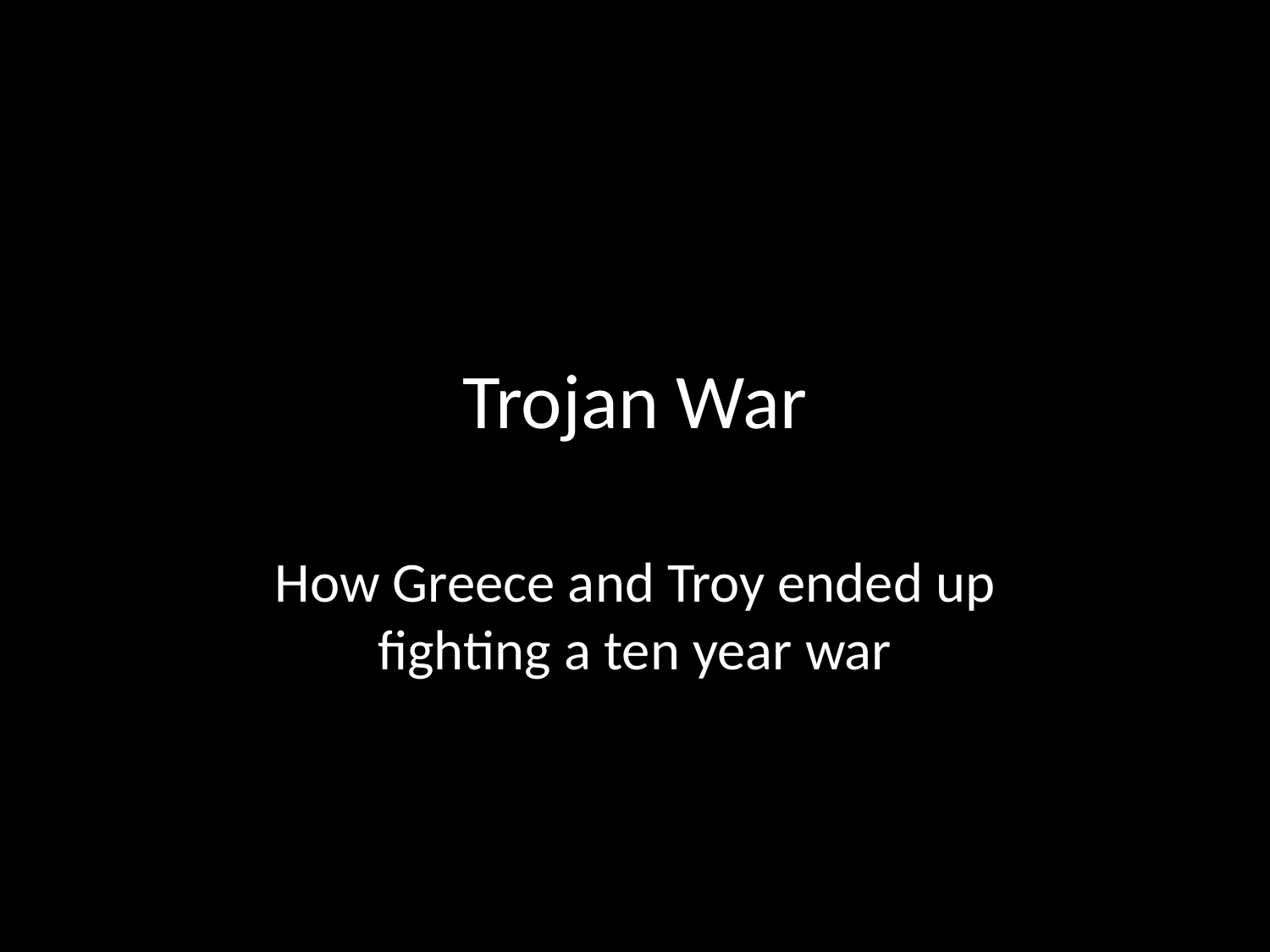

# Trojan War
How Greece and Troy ended up fighting a ten year war